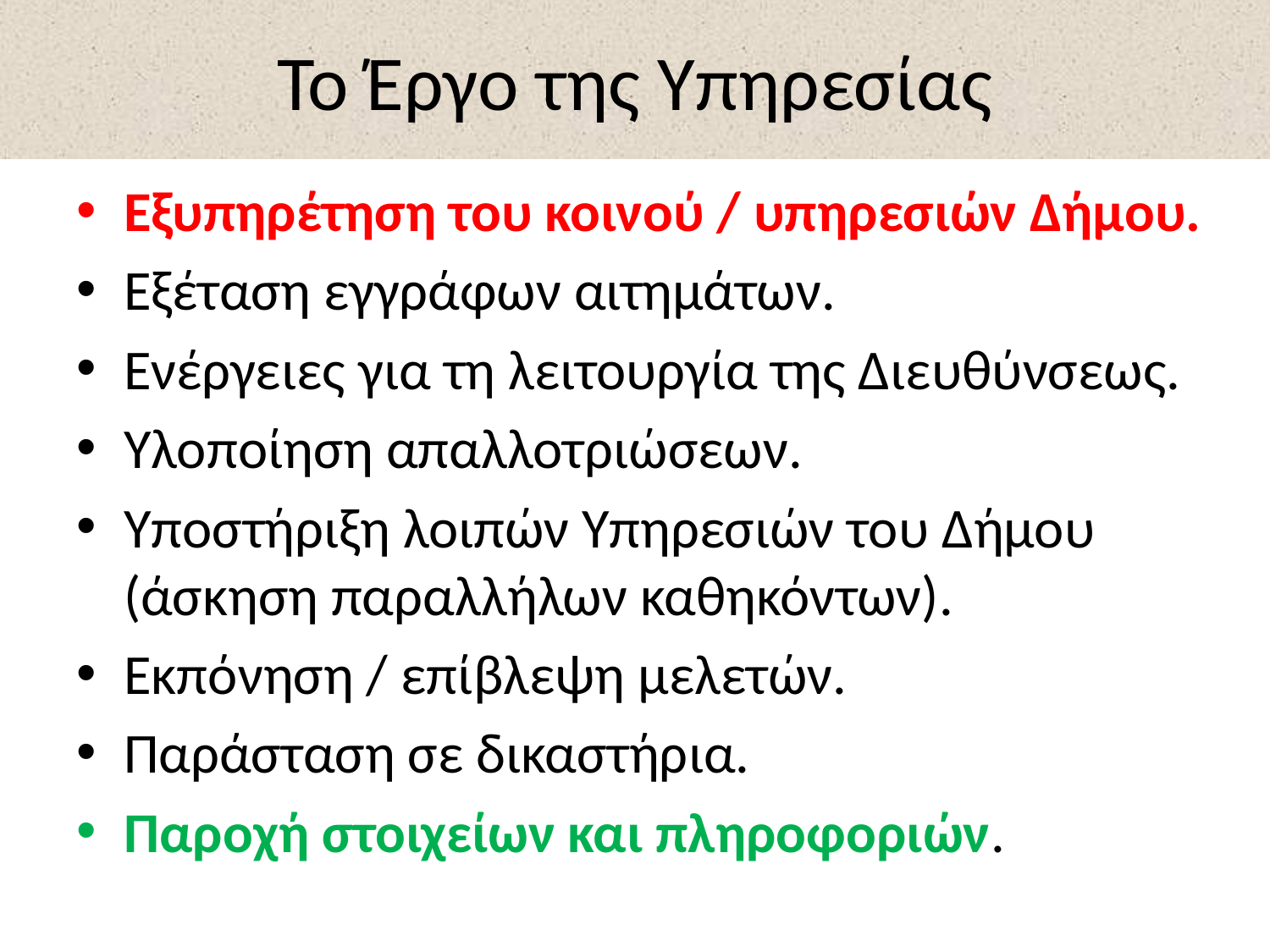

# Το Έργο της Υπηρεσίας
Εξυπηρέτηση του κοινού / υπηρεσιών Δήμου.
Εξέταση εγγράφων αιτημάτων.
Ενέργειες για τη λειτουργία της Διευθύνσεως.
Υλοποίηση απαλλοτριώσεων.
Υποστήριξη λοιπών Υπηρεσιών του Δήμου (άσκηση παραλλήλων καθηκόντων).
Εκπόνηση / επίβλεψη μελετών.
Παράσταση σε δικαστήρια.
Παροχή στοιχείων και πληροφοριών.